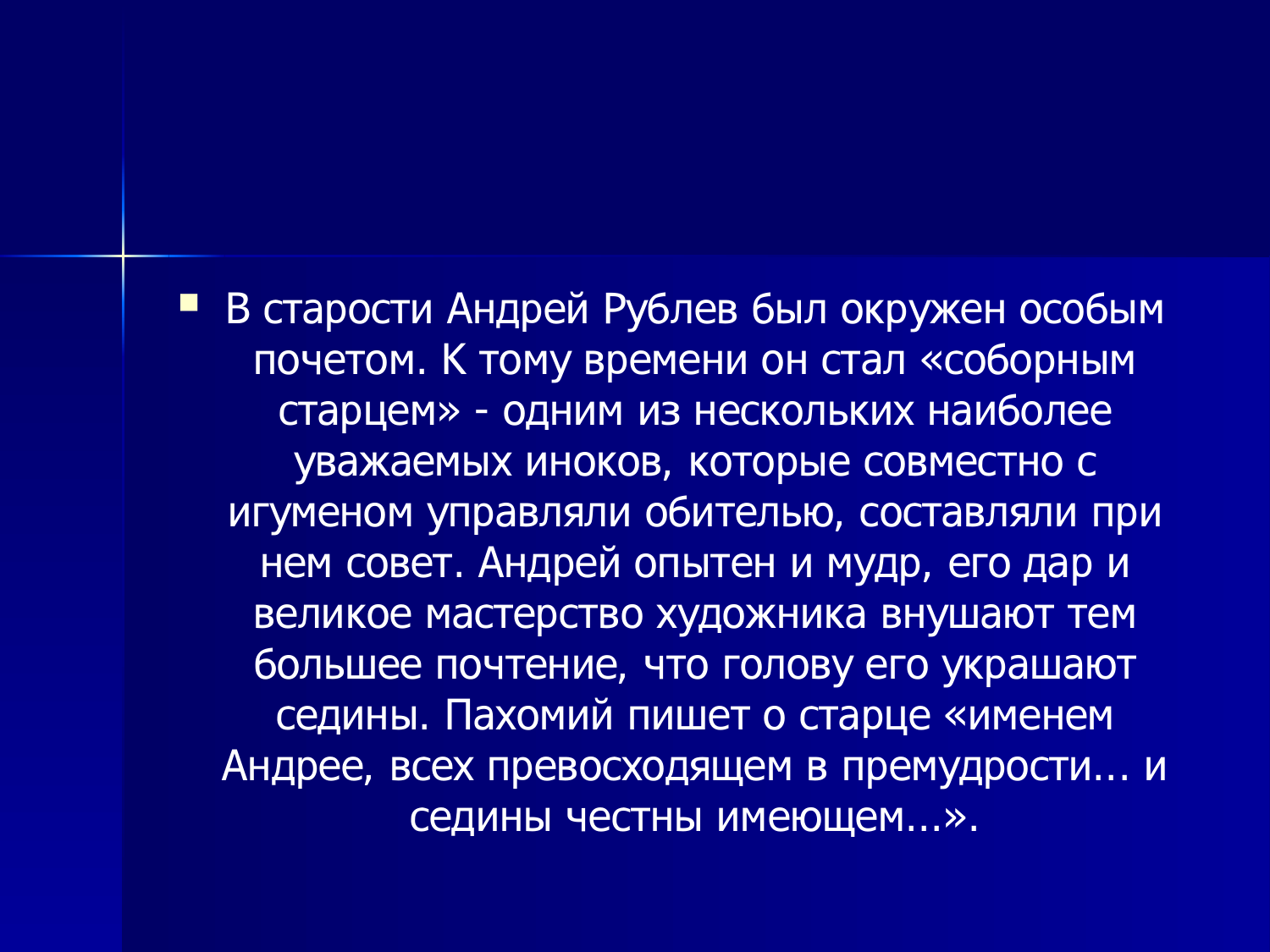

#
В старости Андрей Рублев был окружен особым почетом. К тому времени он стал «соборным старцем» - одним из нескольких наиболее уважаемых иноков, которые совместно с игуменом управляли обителью, составляли при нем совет. Андрей опытен и мудр, его дар и великое мастерство художника внушают тем большее почтение, что голову его украшают седины. Пахомий пишет о старце «именем Андрее, всех превосходящем в премудрости... и седины честны имеющем...».